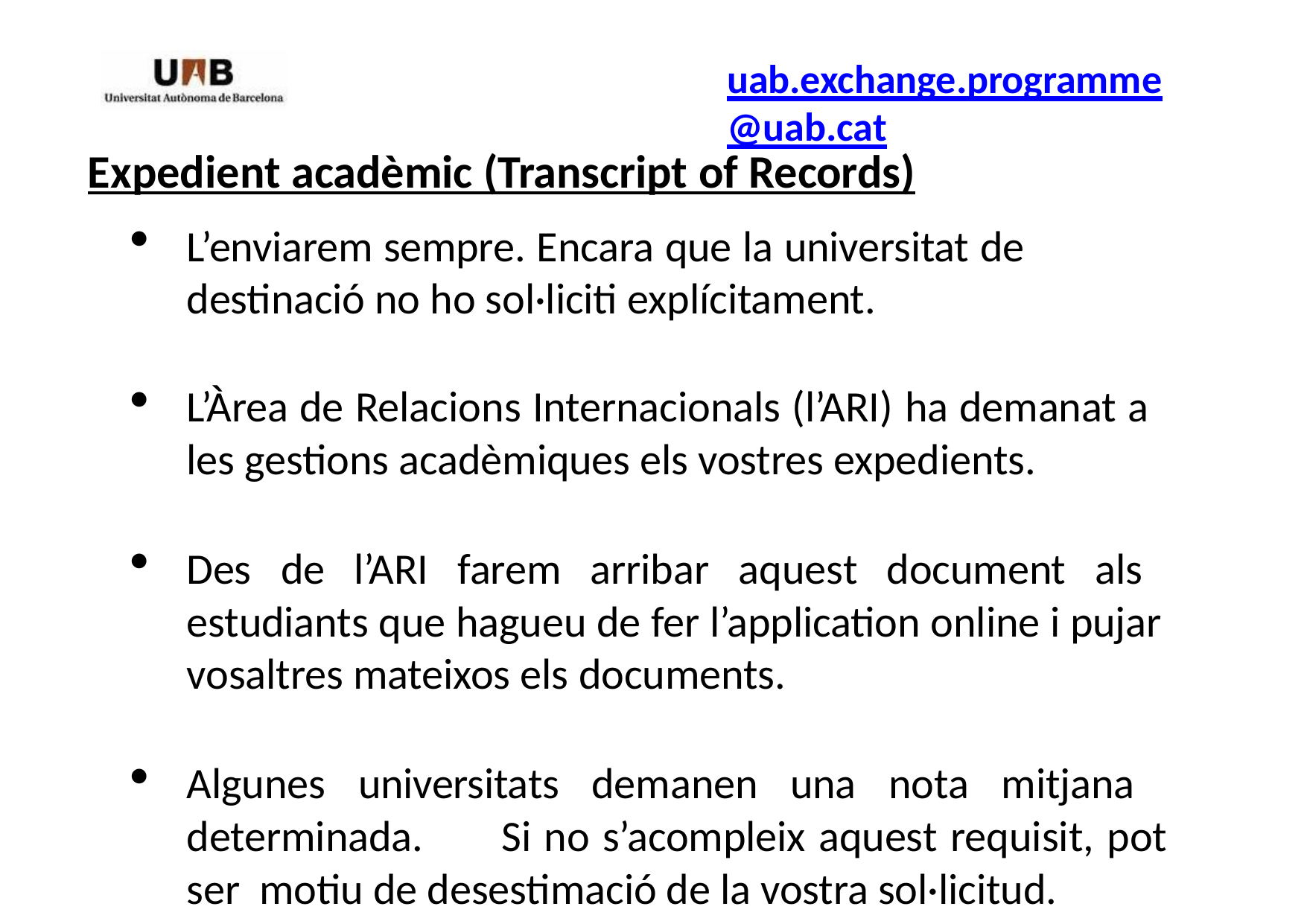

uab.exchange.programme@uab.cat
# Expedient acadèmic (Transcript of Records)
L’enviarem sempre. Encara que la universitat de  destinació no ho sol·liciti explícitament.

L’Àrea de Relacions Internacionals (l’ARI) ha demanat a  les gestions acadèmiques els vostres expedients.

Des de l’ARI farem arribar aquest document als  estudiants que hagueu de fer l’application online i pujar  vosaltres mateixos els documents.

Algunes universitats demanen una nota mitjana  determinada.	Si no s’acompleix aquest requisit, pot ser  motiu de desestimació de la vostra sol·licitud.